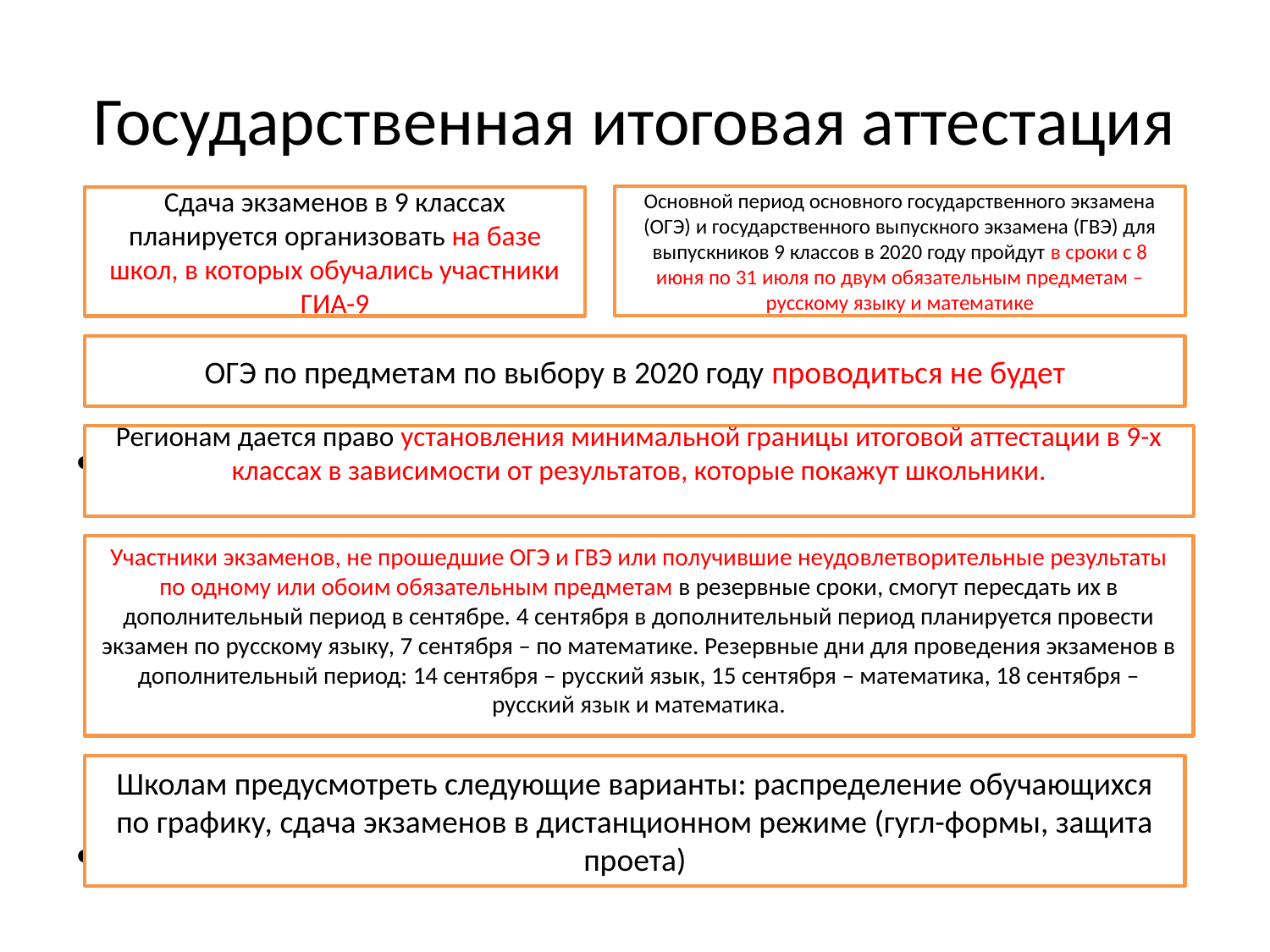

# Государственная итоговая аттестация

.

.

Основной период основного государственного экзамена (ОГЭ) и государственного выпускного экзамена (ГВЭ) для выпускников 9 классов в 2020 году пройдут в сроки с 8 июня по 31 июля по двум обязательным предметам – русскому языку и математике
Сдача экзаменов в 9 классах планируется организовать на базе школ, в которых обучались участники ГИА-9
ОГЭ по предметам по выбору в 2020 году проводиться не будет
Регионам дается право установления минимальной границы итоговой аттестации в 9-х классах в зависимости от результатов, которые покажут школьники.

Участники экзаменов, не прошедшие ОГЭ и ГВЭ или получившие неудовлетворительные результаты по одному или обоим обязательным предметам в резервные сроки, смогут пересдать их в дополнительный период в сентябре. 4 сентября в дополнительный период планируется провести экзамен по русскому языку, 7 сентября – по математике. Резервные дни для проведения экзаменов в дополнительный период: 14 сентября – русский язык, 15 сентября – математика, 18 сентября – русский язык и математика.

Школам предусмотреть следующие варианты: распределение обучающихся по графику, сдача экзаменов в дистанционном режиме (гугл-формы, защита проета)